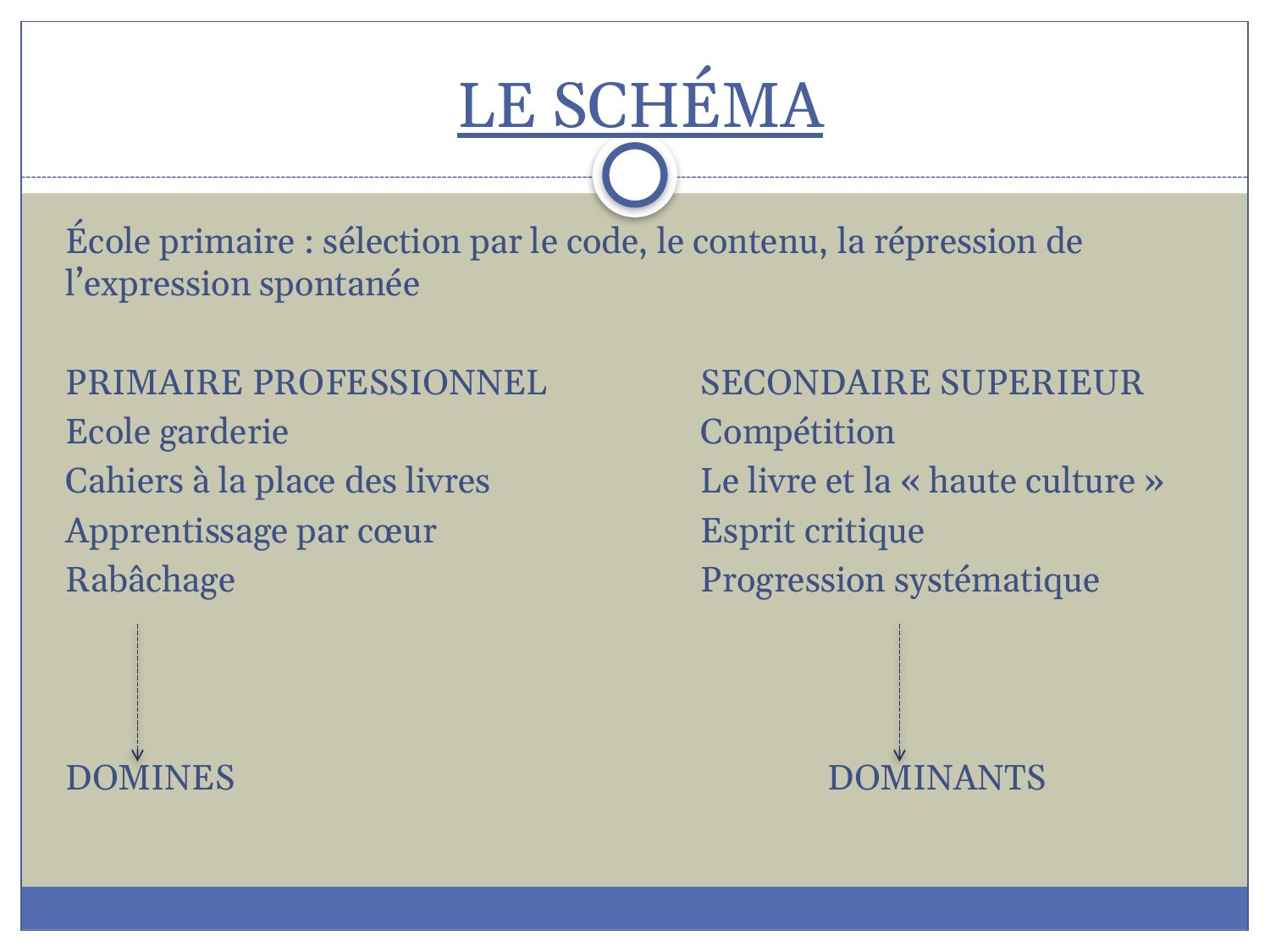

# Le schéma
École primaire : sélection par le code, le contenu, la répression de l’expression spontanée

PRIMAIRE PROFESSIONNEL		SECONDAIRE SUPERIEUR
Ecole garderie				Compétition
Cahiers à la place des livres		Le livre et la « haute culture »
Apprentissage par cœur			Esprit critique
Rabâchage				Progression systématique

DOMINES					DOMINANTS